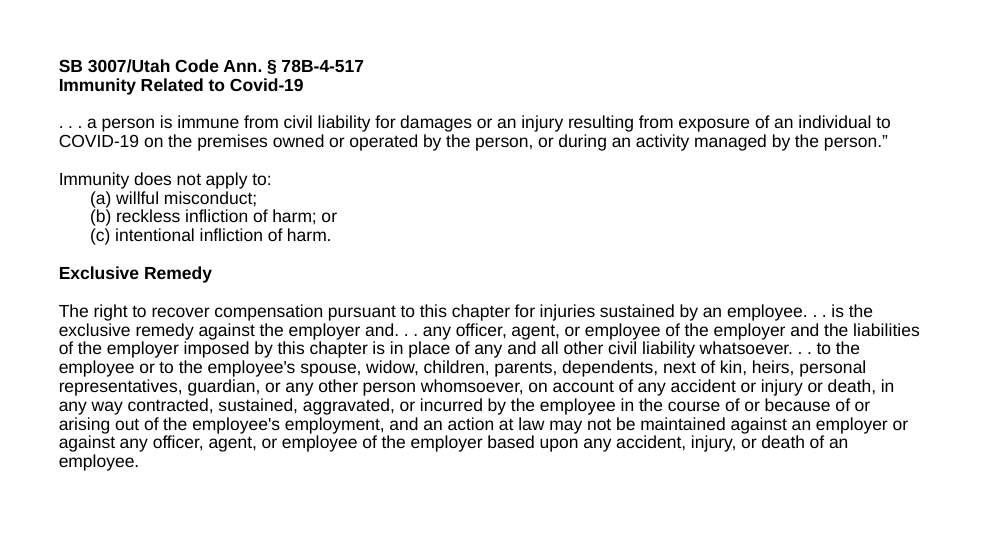

SB 3007/Utah Code Ann. § 78B-4-517
Immunity Related to Covid-19

. . . a person is immune from civil liability for damages or an injury resulting from exposure of an individual to COVID-19 on the premises owned or operated by the person, or during an activity managed by the person.”
Immunity does not apply to:
	(a) willful misconduct;
	(b) reckless infliction of harm; or
	(c) intentional infliction of harm.

Exclusive Remedy

The right to recover compensation pursuant to this chapter for injuries sustained by an employee. . . is the exclusive remedy against the employer and. . . any officer, agent, or employee of the employer and the liabilities of the employer imposed by this chapter is in place of any and all other civil liability whatsoever. . . to the employee or to the employee's spouse, widow, children, parents, dependents, next of kin, heirs, personal representatives, guardian, or any other person whomsoever, on account of any accident or injury or death, in any way contracted, sustained, aggravated, or incurred by the employee in the course of or because of or arising out of the employee's employment, and an action at law may not be maintained against an employer or against any officer, agent, or employee of the employer based upon any accident, injury, or death of an employee.